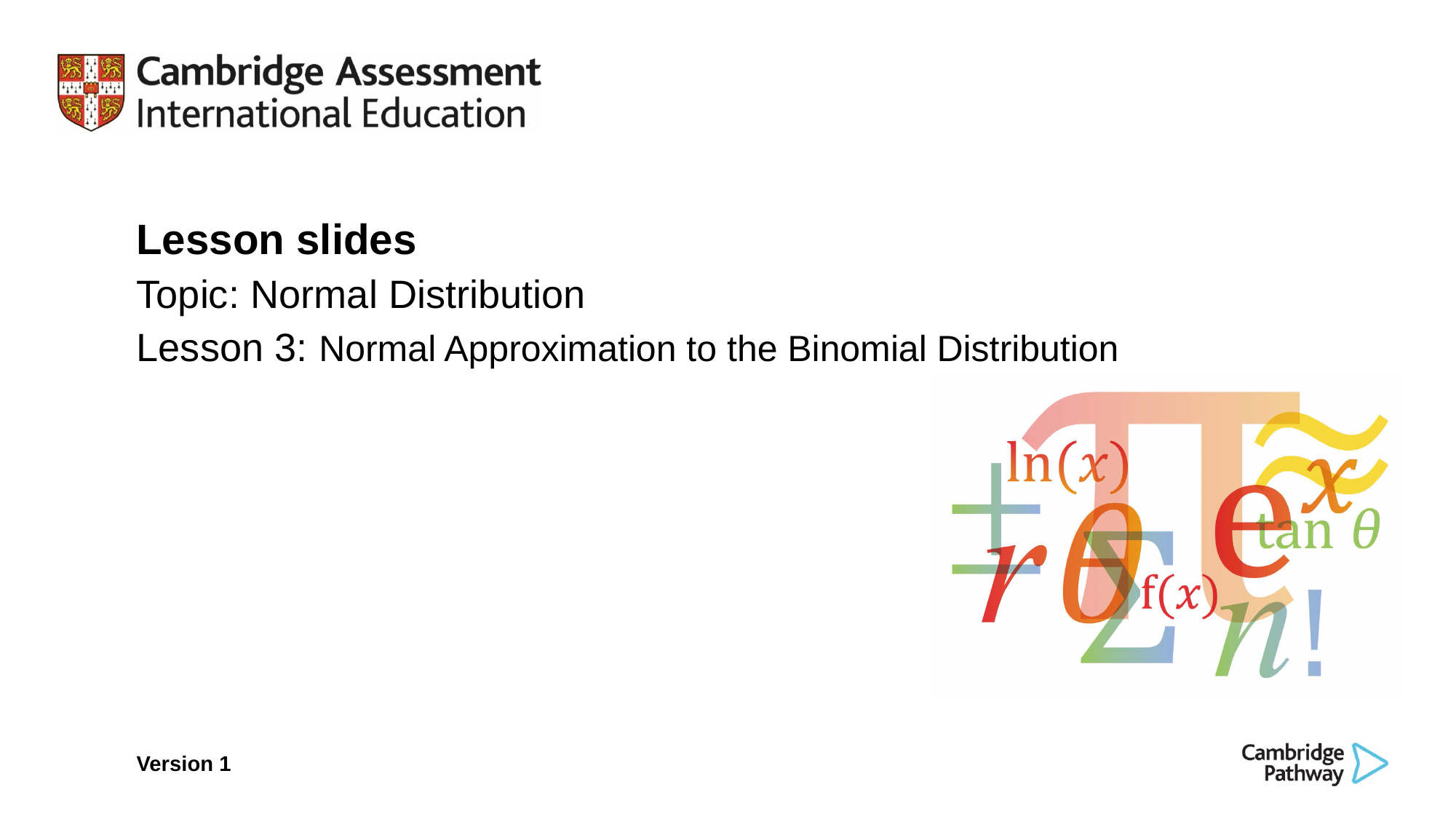

Lesson slides
Topic: Normal Distribution
Lesson 3: Normal Approximation to the Binomial Distribution
Version 1